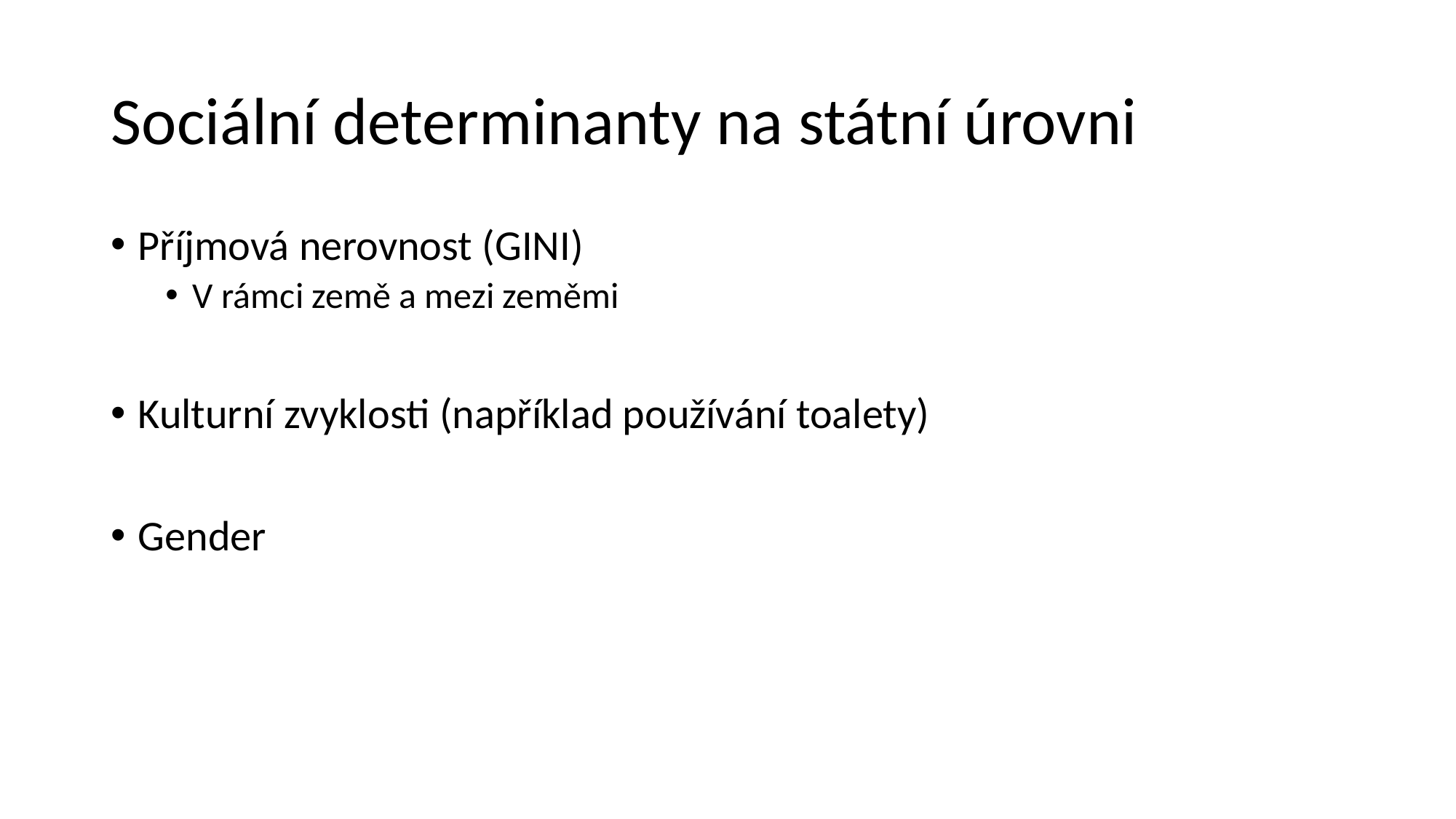

# Sociální determinanty na státní úrovni
Příjmová nerovnost (GINI)
V rámci země a mezi zeměmi

Kulturní zvyklosti (například používání toalety)

Gender